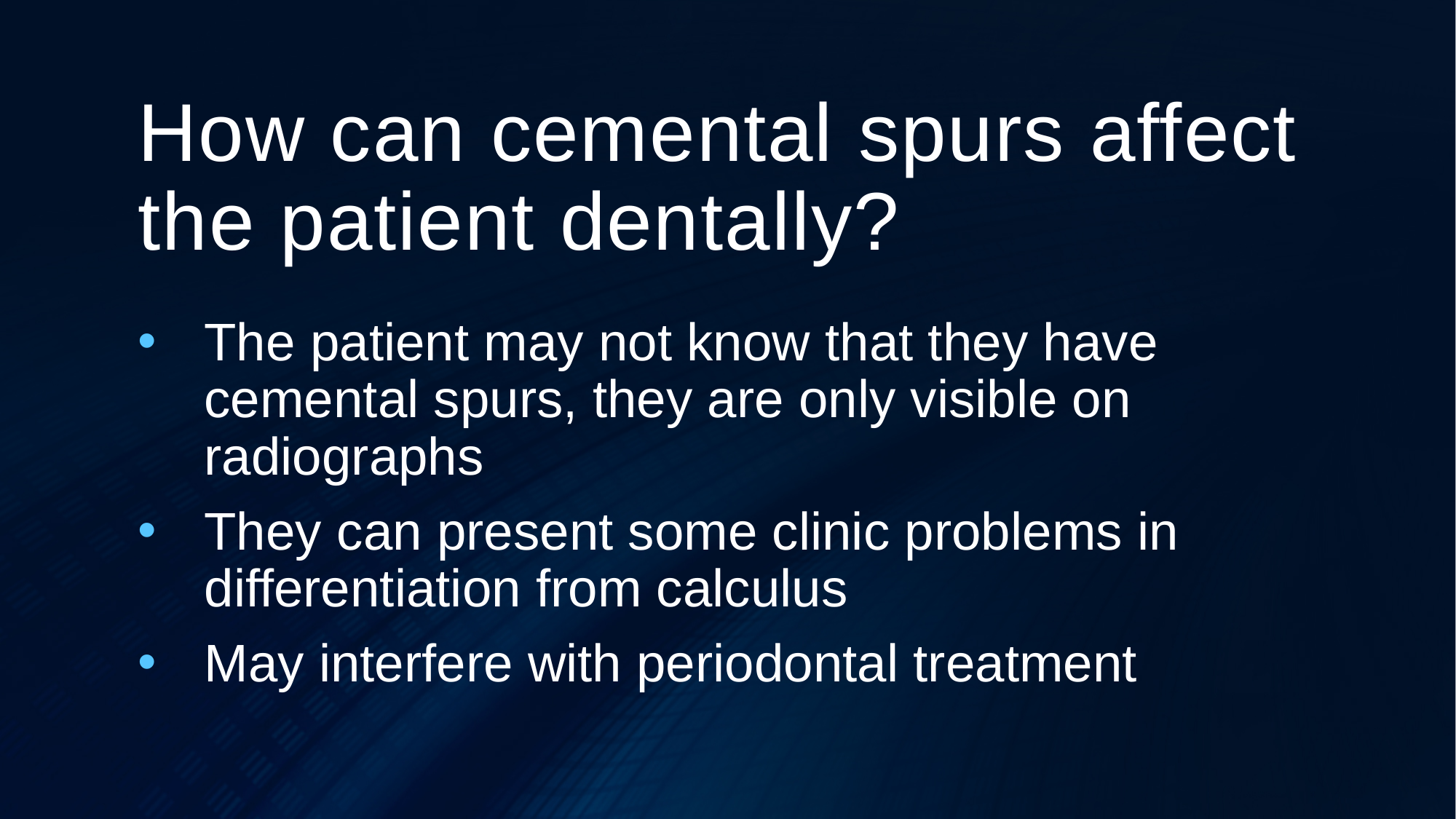

# How can cemental spurs affect the patient dentally?
The patient may not know that they have cemental spurs, they are only visible on radiographs
They can present some clinic problems in differentiation from calculus
May interfere with periodontal treatment